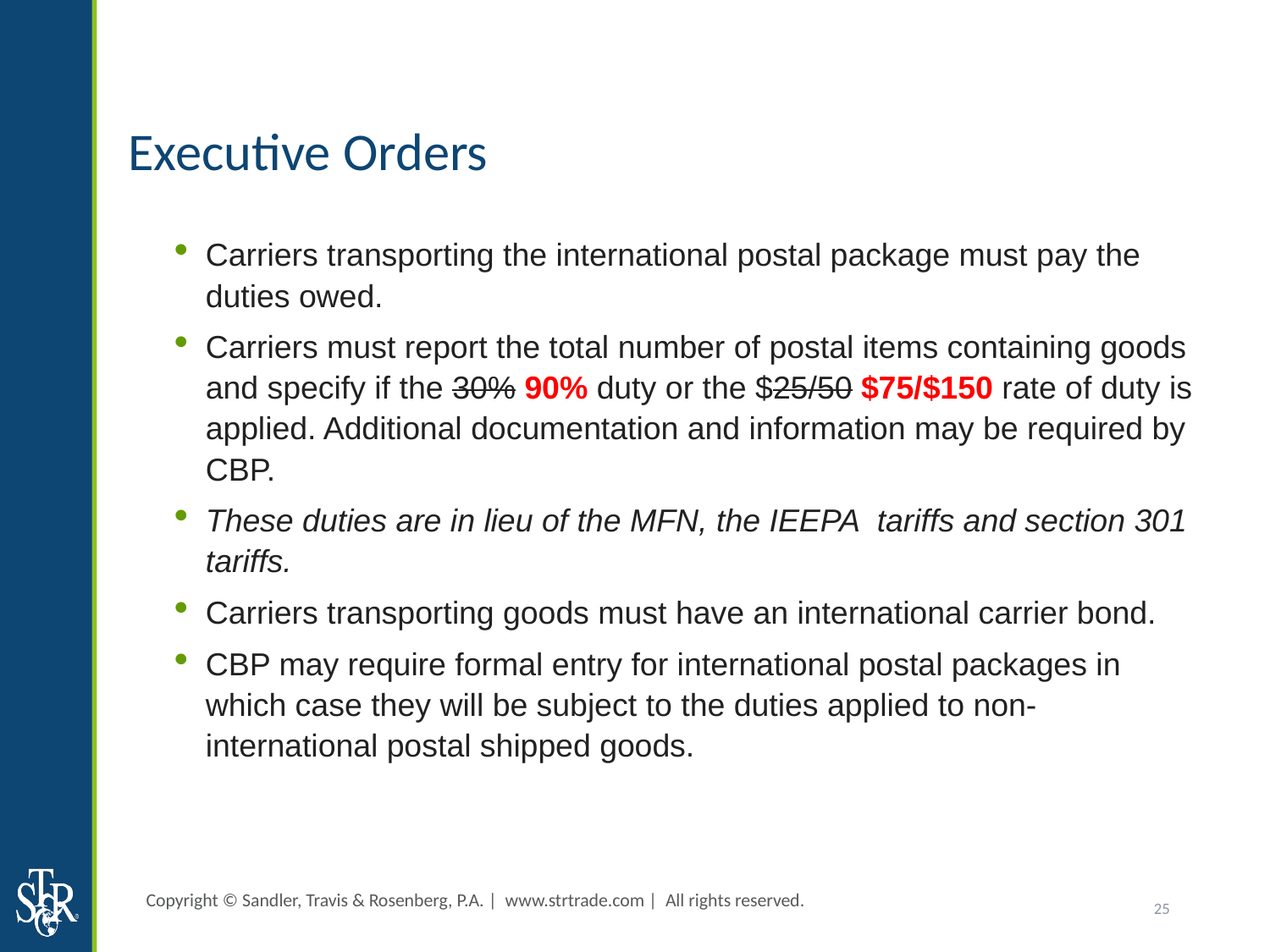

# Executive Orders

Carriers transporting the international postal package must pay the duties owed.
Carriers must report the total number of postal items containing goods and specify if the 30% 90% duty or the $25/50 $75/$150 rate of duty is applied. Additional documentation and information may be required by CBP.
These duties are in lieu of the MFN, the IEEPA  tariffs and section 301 tariffs.
Carriers transporting goods must have an international carrier bond.
CBP may require formal entry for international postal packages in which case they will be subject to the duties applied to non-international postal shipped goods.

Copyright © Sandler, Travis & Rosenberg, P.A. |  www.strtrade.com |  All rights reserved.
25